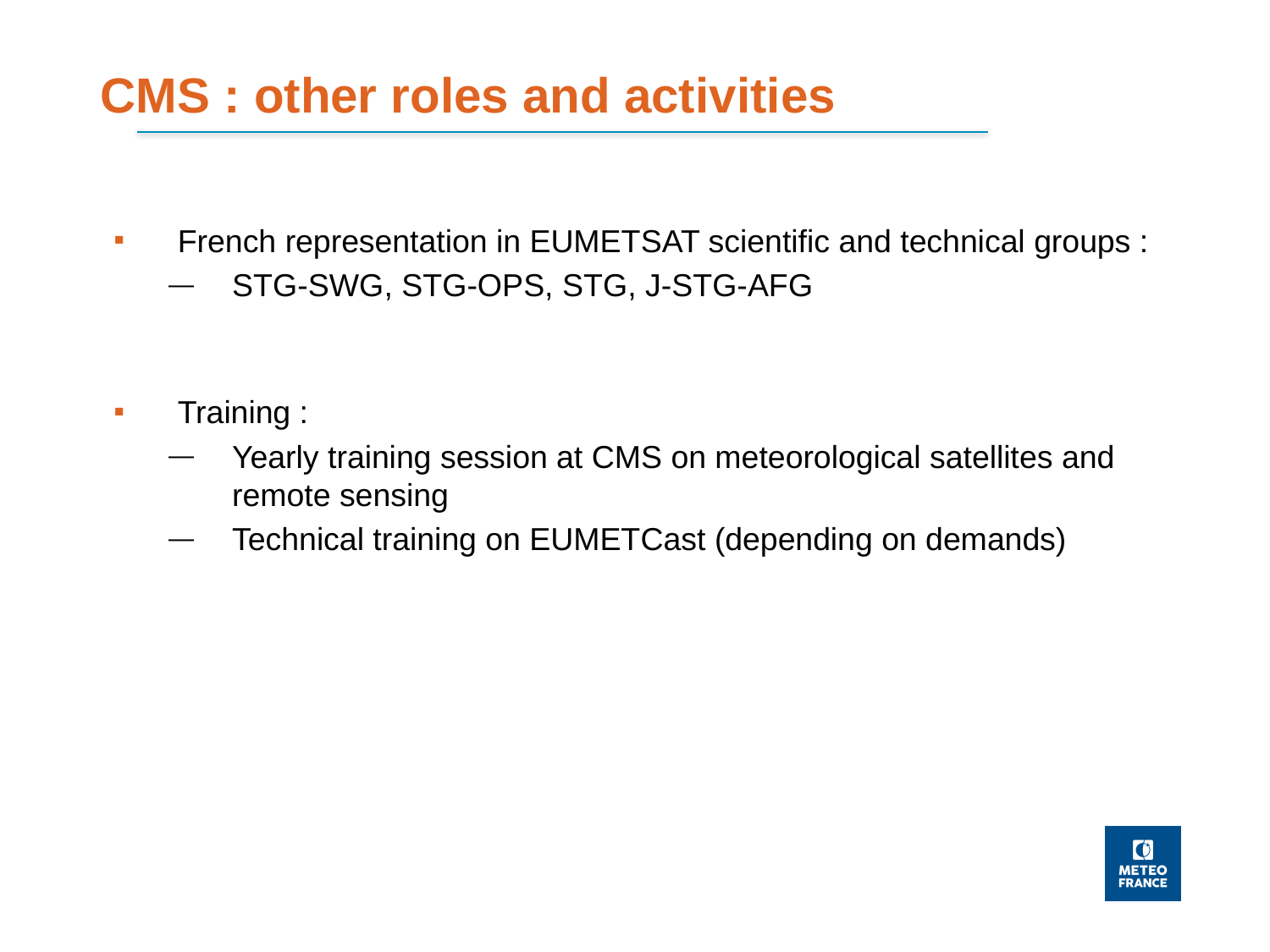

# CMS : other roles and activities
French representation in EUMETSAT scientific and technical groups :
STG-SWG, STG-OPS, STG, J-STG-AFG

Training :
Yearly training session at CMS on meteorological satellites and remote sensing
Technical training on EUMETCast (depending on demands)